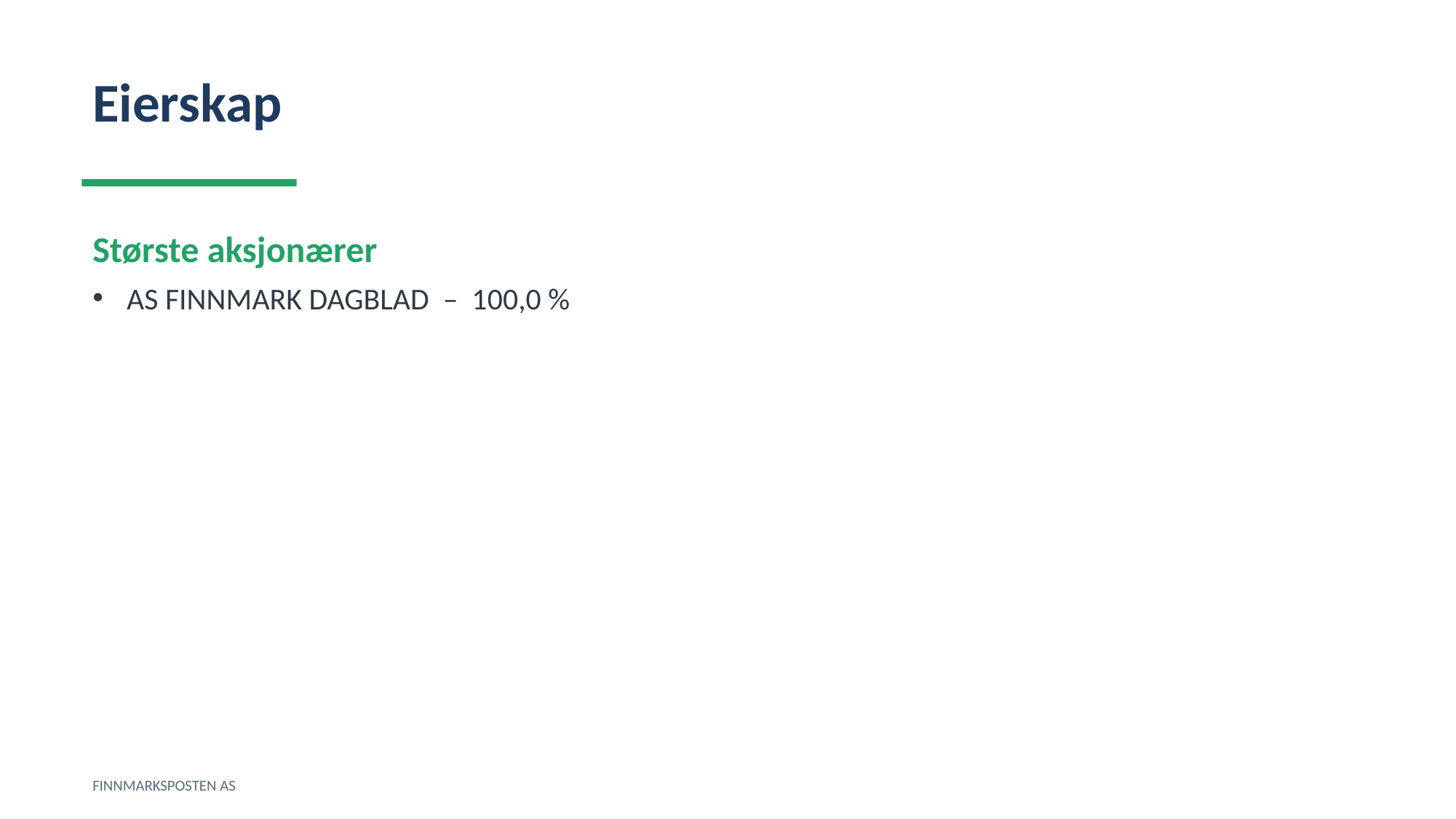

Eierskap

Største aksjonærer
AS FINNMARK DAGBLAD  –  100,0 %
FINNMARKSPOSTEN AS